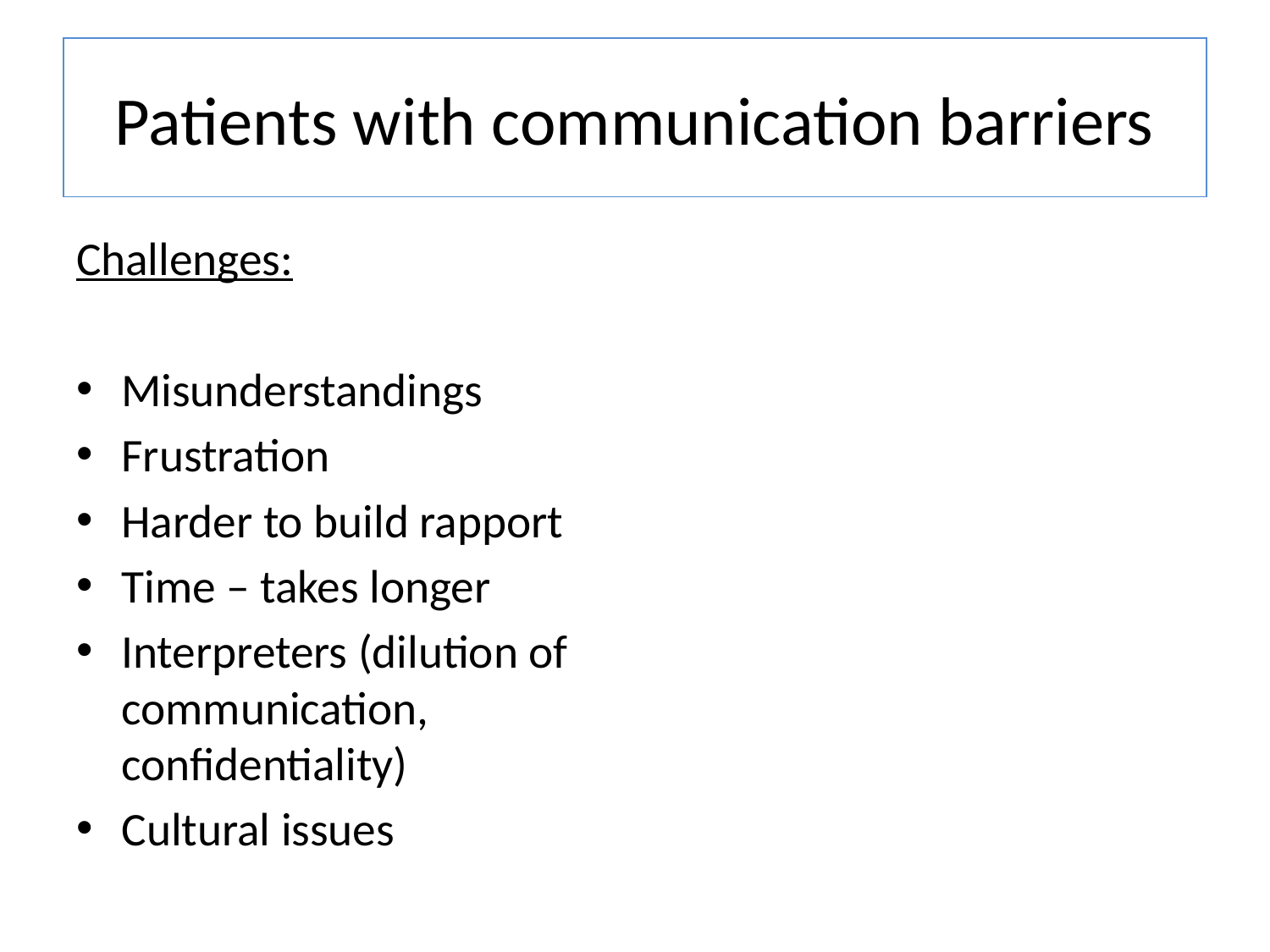

# Patients with communication barriers
Challenges:

Misunderstandings
Frustration
Harder to build rapport
Time – takes longer
Interpreters (dilution of communication, confidentiality)
Cultural issues